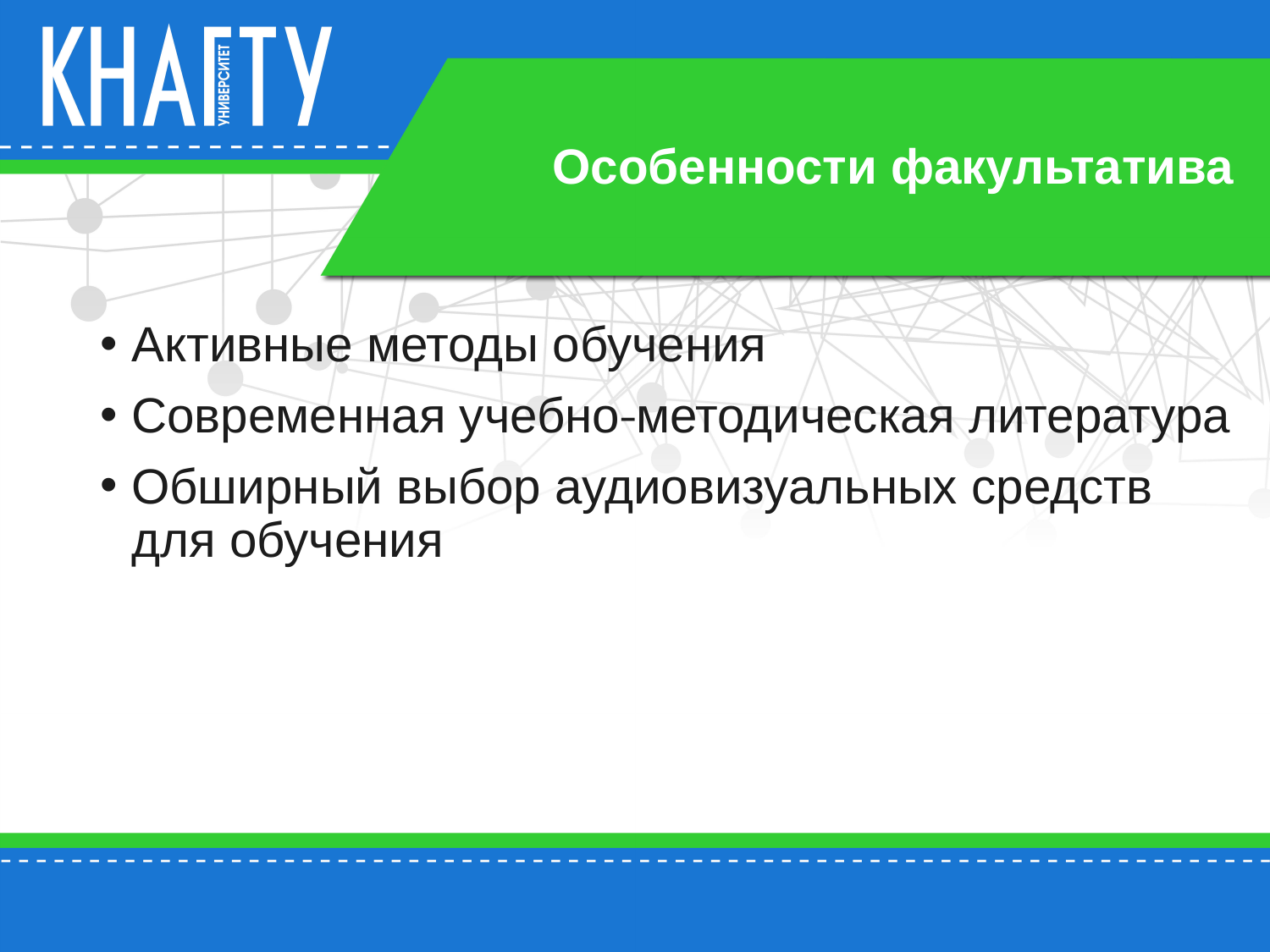

# Особенности факультатива
Активные методы обучения
Современная учебно-методическая литература
Обширный выбор аудиовизуальных средств для обучения